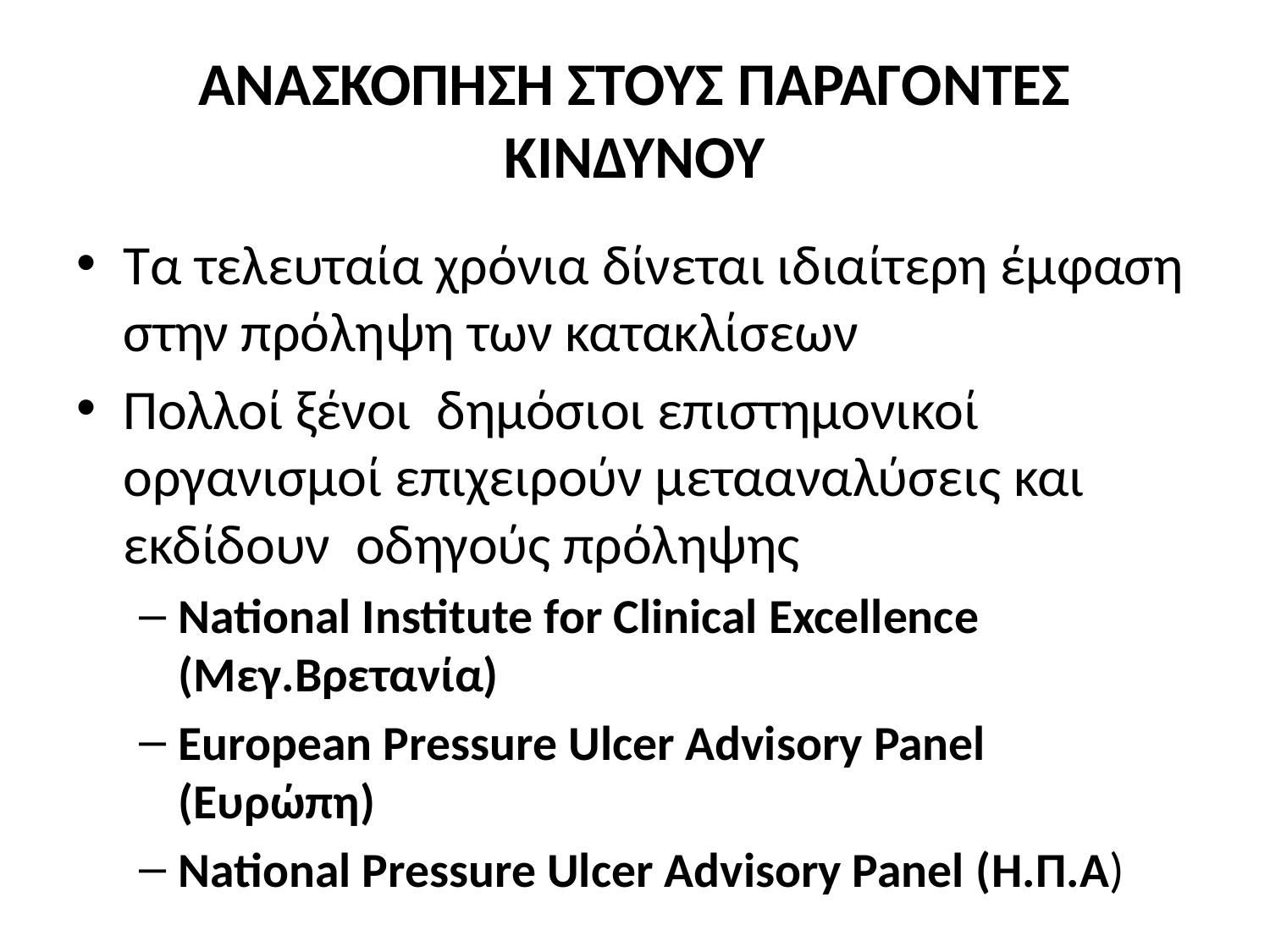

# ΑΝΑΣΚΟΠΗΣΗ ΣΤΟΥΣ ΠΑΡΑΓΟΝΤΕΣ ΚΙΝΔΥΝΟΥ
Τα τελευταία χρόνια δίνεται ιδιαίτερη έμφαση στην πρόληψη των κατακλίσεων
Πολλοί ξένοι  δημόσιοι επιστημονικοί οργανισμοί επιχειρούν μετααναλύσεις και εκδίδουν  οδηγούς πρόληψης
National Institute for Clinical Excellence (Μεγ.Βρετανία)
European Pressure Ulcer Advisory Panel (Ευρώπη)
National Pressure Ulcer Advisory Panel (Η.Π.Α)